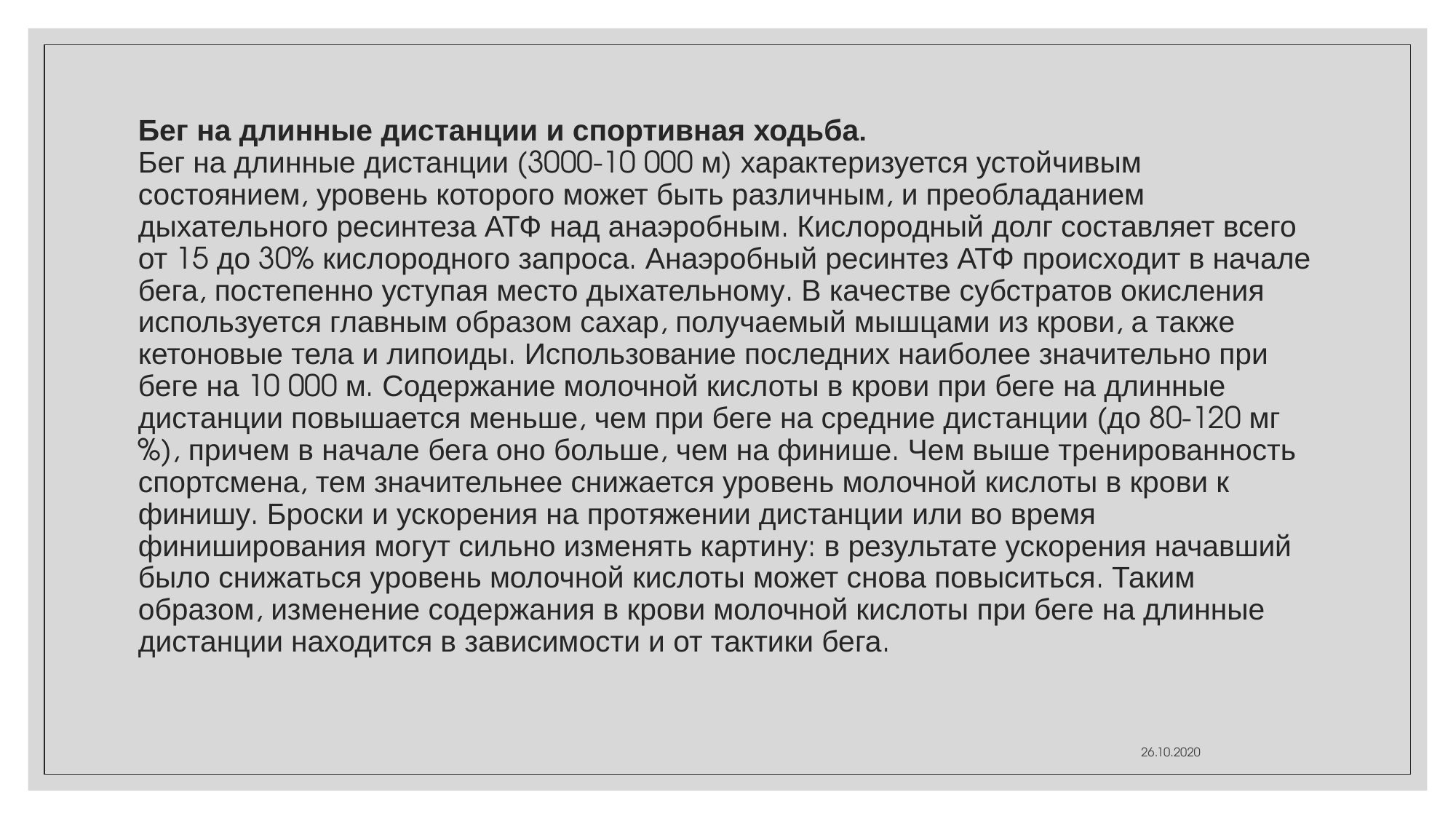

# Бег на длинные дистанции и спортивная ходьба. Бег на длинные дистанции (3000-10 000 м) характеризуется устойчивым состоянием, уровень которого может быть различным, и преобладанием дыхательного ресинтеза АТФ над анаэробным. Кислородный долг составляет всего от 15 до 30% кислородного запроса. Анаэробный ресинтез АТФ происходит в начале бега, постепенно уступая место дыхательному. В качестве субстратов окисления используется главным образом сахар, получаемый мышцами из крови, а также кетоновые тела и липоиды. Использование последних наиболее значительно при беге на 10 000 м. Содержание молочной кислоты в крови при беге на длинные дистанции повышается меньше, чем при беге на средние дистанции (до 80-120 мг%), причем в начале бега оно больше, чем на финише. Чем выше тренированность спортсмена, тем значительнее снижается уровень молочной кислоты в крови к финишу. Броски и ускорения на протяжении дистанции или во время финиширования могут сильно изменять картину: в результате ускорения начавший было снижаться уровень молочной кислоты может снова повыситься. Таким образом, изменение содержания в крови молочной кислоты при беге на длинные дистанции находится в зависимости и от тактики бега.
26.10.2020